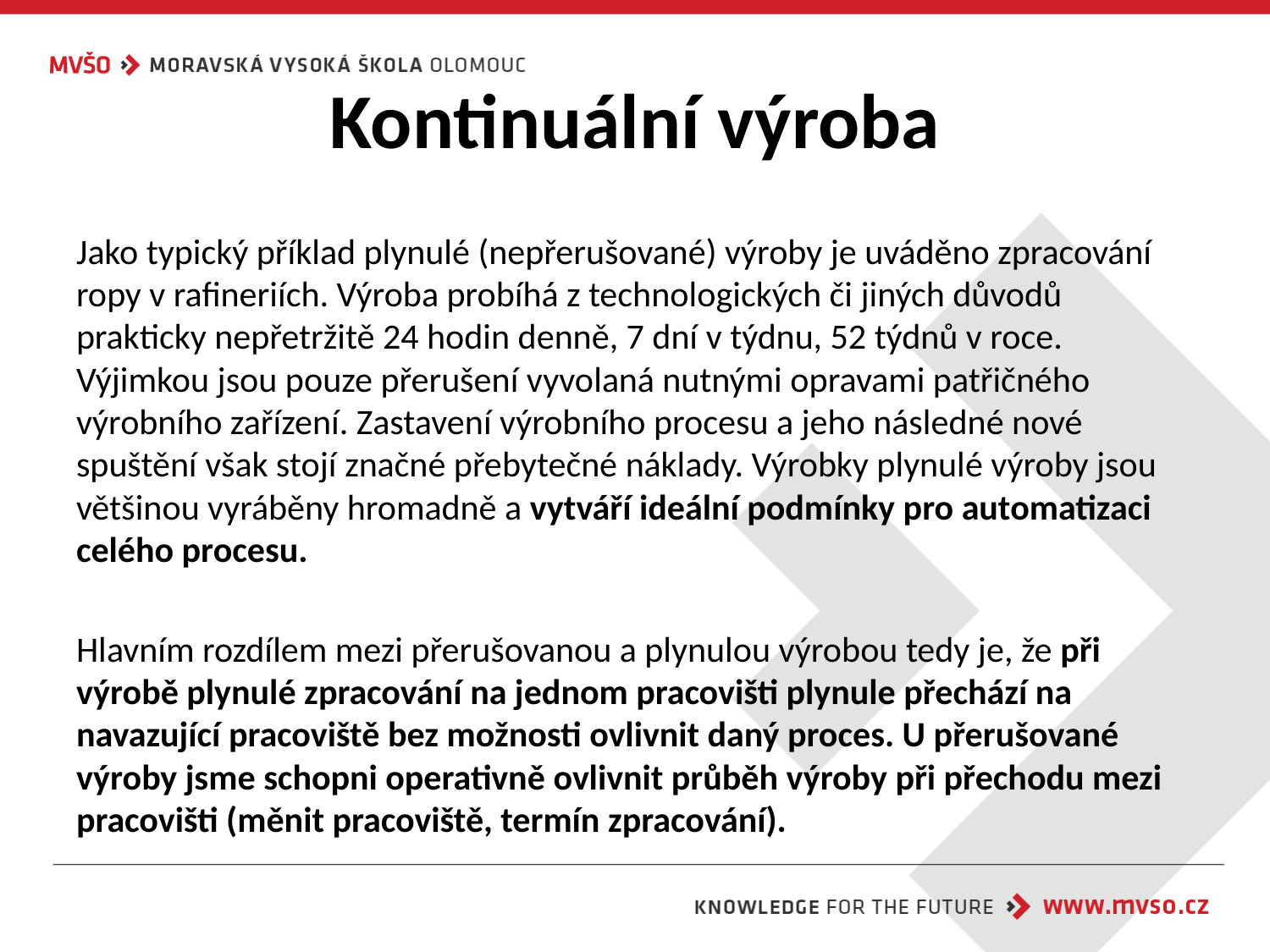

# Kontinuální výroba
Jako typický příklad plynulé (nepřerušované) výroby je uváděno zpracování ropy v rafineriích. Výroba probíhá z technologických či jiných důvodů prakticky nepřetržitě 24 hodin denně, 7 dní v týdnu, 52 týdnů v roce. Výjimkou jsou pouze přerušení vyvolaná nutnými opravami patřičného výrobního zařízení. Zastavení výrobního procesu a jeho následné nové spuštění však stojí značné přebytečné náklady. Výrobky plynulé výroby jsou většinou vyráběny hromadně a vytváří ideální podmínky pro automatizaci celého procesu.

Hlavním rozdílem mezi přerušovanou a plynulou výrobou tedy je, že při výrobě plynulé zpracování na jednom pracovišti plynule přechází na navazující pracoviště bez možnosti ovlivnit daný proces. U přerušované výroby jsme schopni operativně ovlivnit průběh výroby při přechodu mezi pracovišti (měnit pracoviště, termín zpracování).